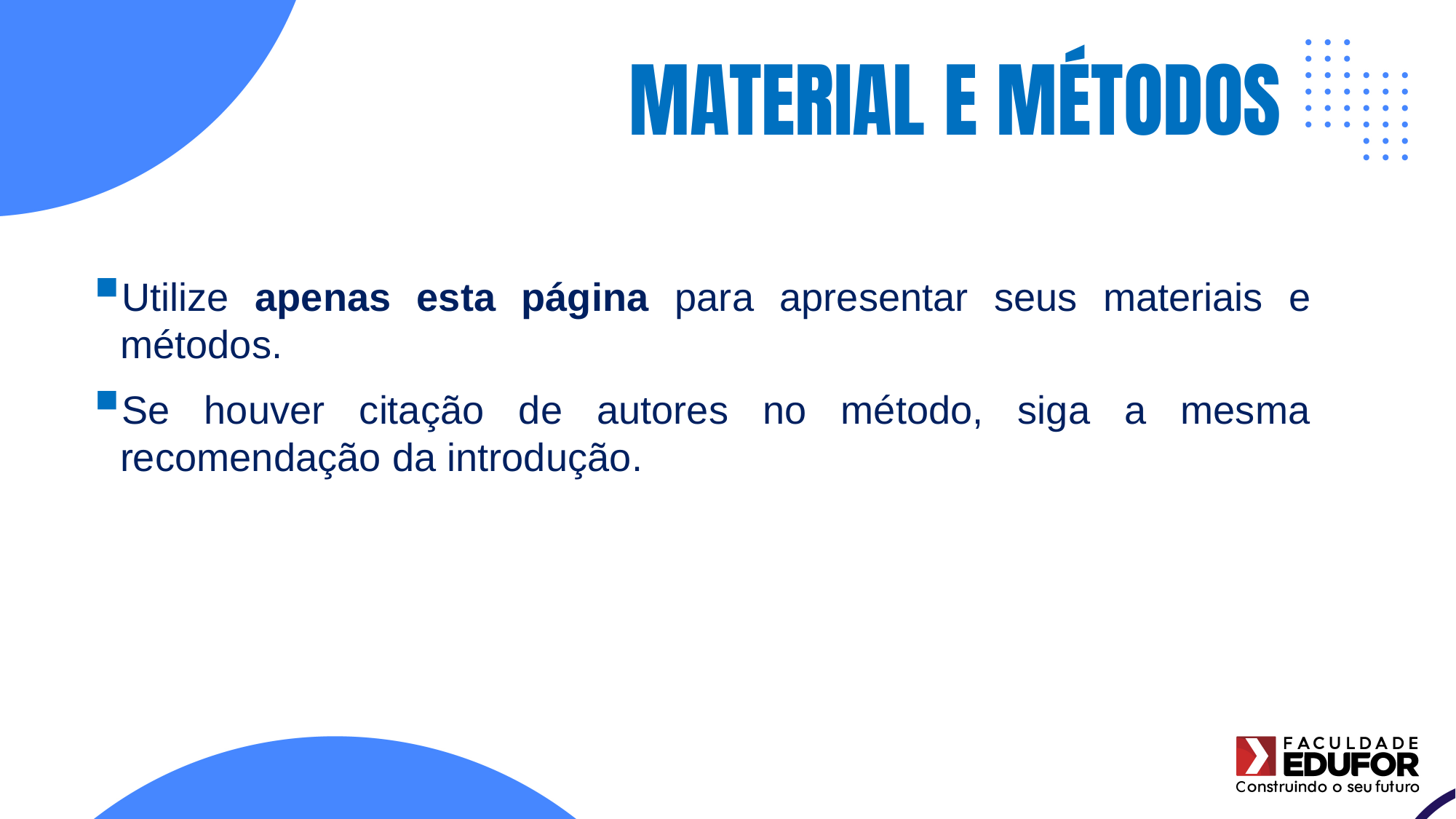

# MATERIAL E MÉTODOS
Utilize apenas esta página para apresentar seus materiais e métodos.
Se houver citação de autores no método, siga a mesma recomendação da introdução.